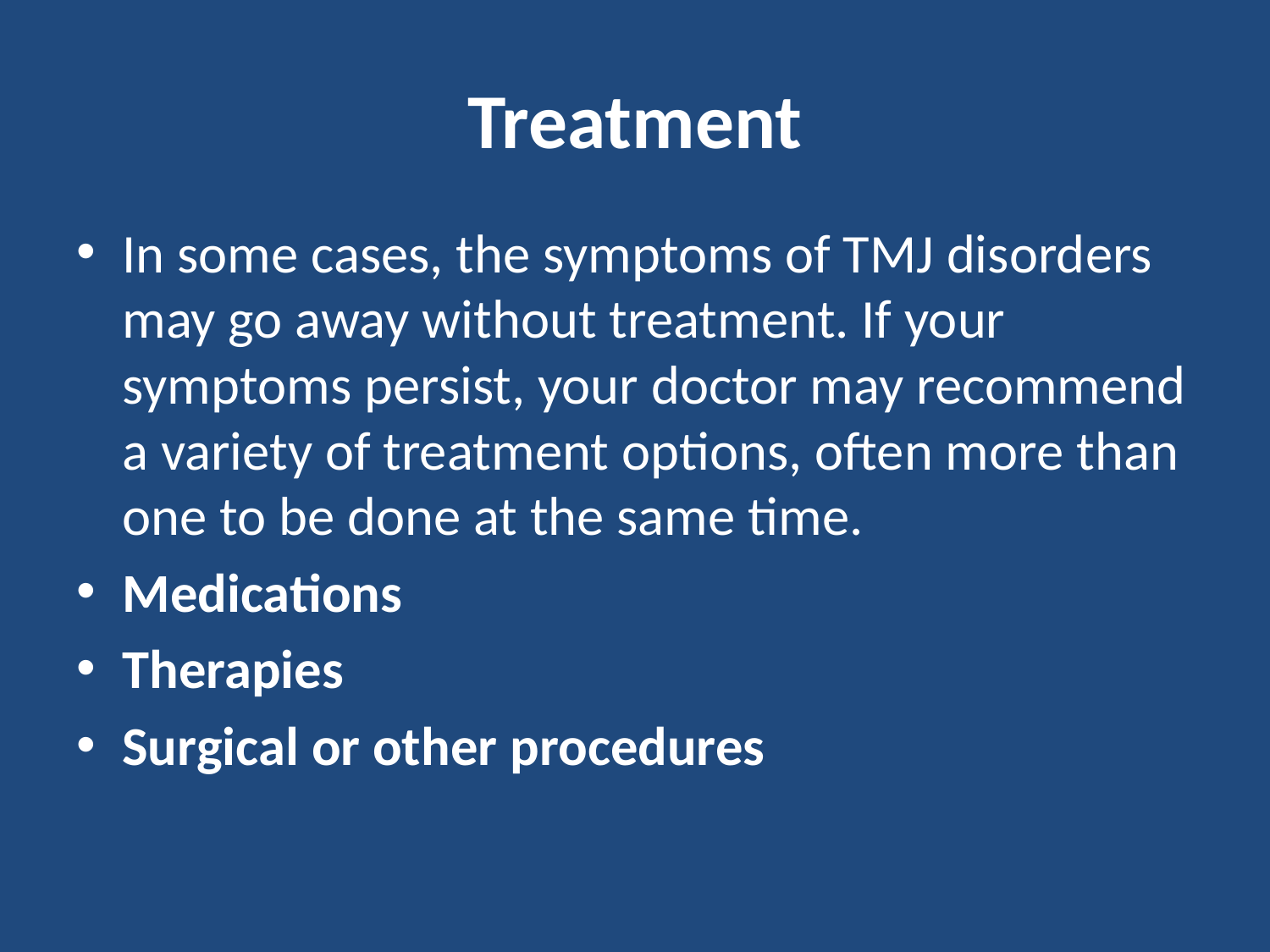

# Treatment
In some cases, the symptoms of TMJ disorders may go away without treatment. If your symptoms persist, your doctor may recommend a variety of treatment options, often more than one to be done at the same time.
Medications
Therapies
Surgical or other procedures